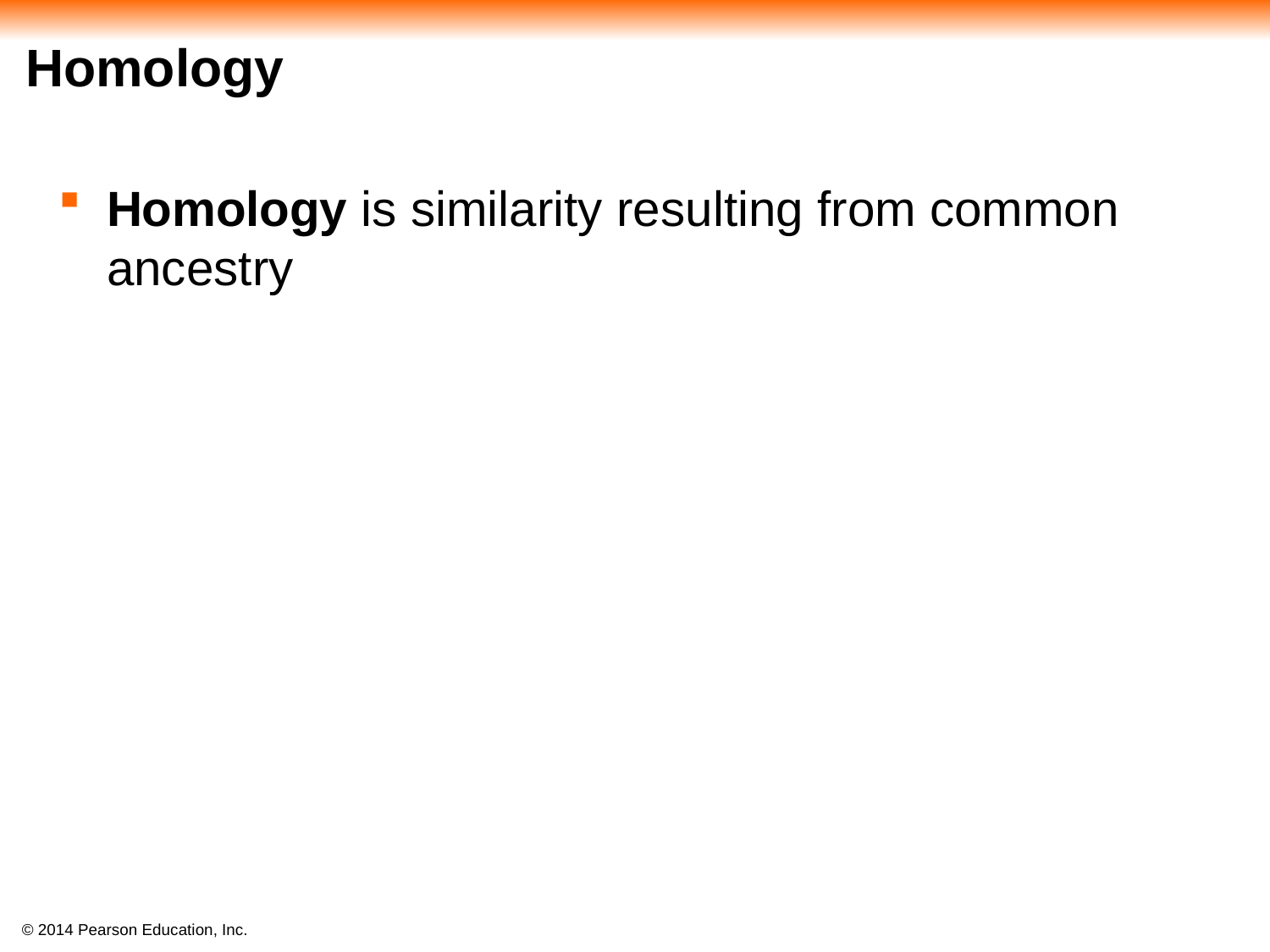

# Homology
Homology is similarity resulting from common ancestry